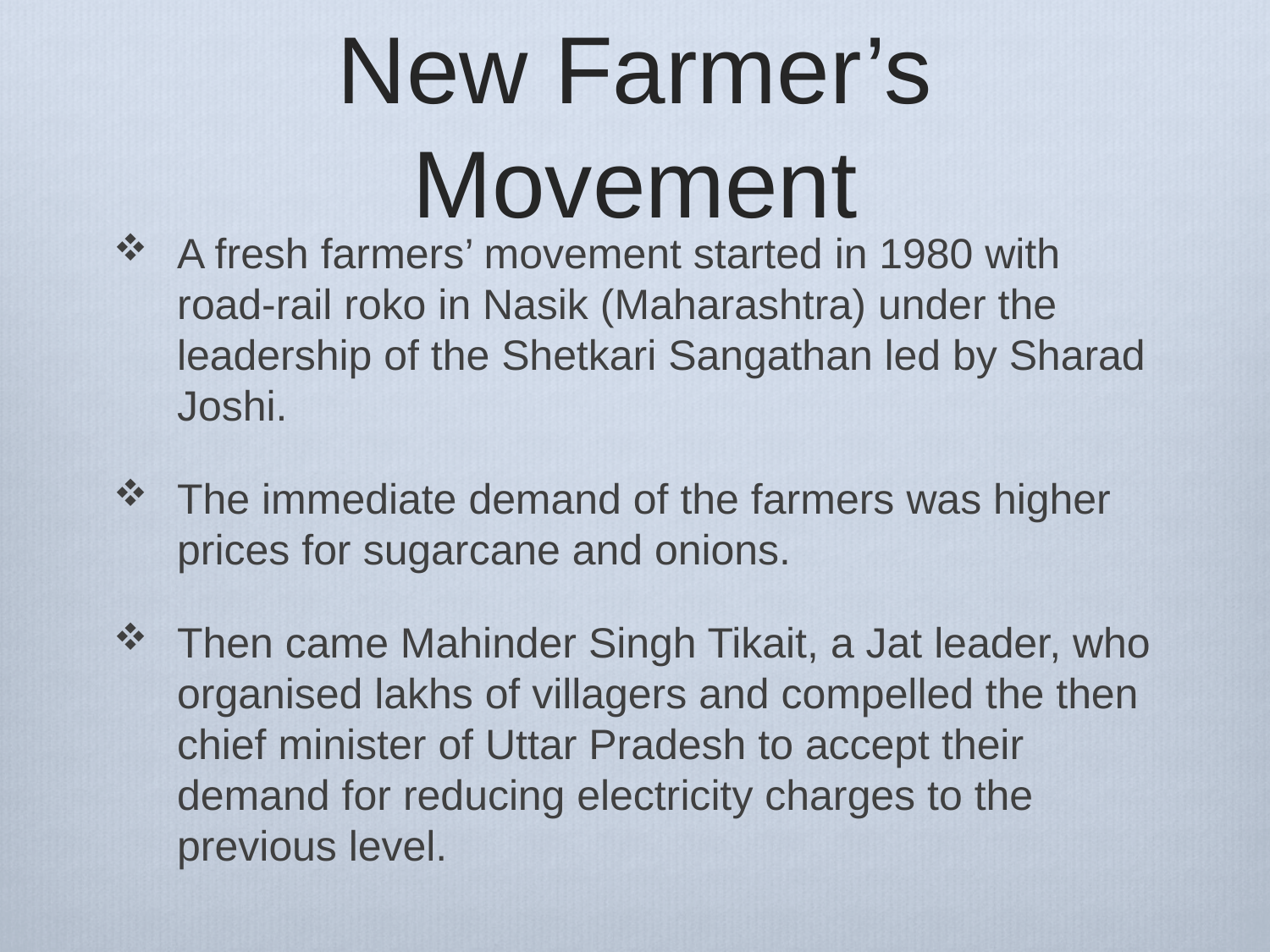

# New Farmer’s Movement
A fresh farmers’ movement started in 1980 with road-rail roko in Nasik (Maharashtra) under the leadership of the Shetkari Sangathan led by Sharad Joshi.
The immediate demand of the farmers was higher prices for sugarcane and onions.
Then came Mahinder Singh Tikait, a Jat leader, who organised lakhs of villagers and compelled the then chief minister of Uttar Pradesh to accept their demand for reducing electricity charges to the previous level.